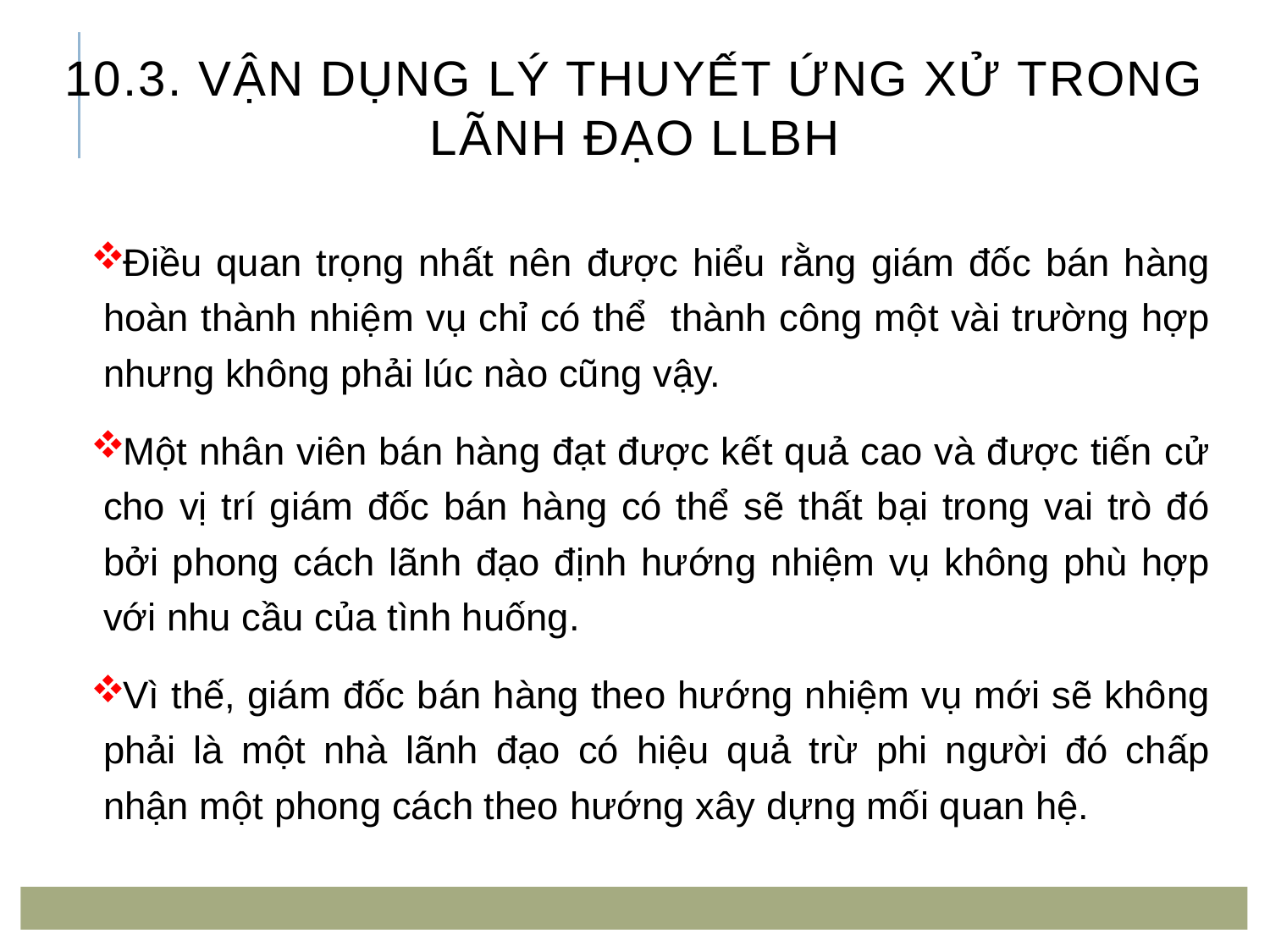

# 10.3. Vận dụng lý thuyết ứng xử trong lãnh đạo LLBH
Điều quan trọng nhất nên được hiểu rằng giám đốc bán hàng hoàn thành nhiệm vụ chỉ có thể  thành công một vài trường hợp nhưng không phải lúc nào cũng vậy.
Một nhân viên bán hàng đạt được kết quả cao và được tiến cử cho vị trí giám đốc bán hàng có thể sẽ thất bại trong vai trò đó bởi phong cách lãnh đạo định hướng nhiệm vụ không phù hợp với nhu cầu của tình huống.
Vì thế, giám đốc bán hàng theo hướng nhiệm vụ mới sẽ không phải là một nhà lãnh đạo có hiệu quả trừ phi người đó chấp nhận một phong cách theo hướng xây dựng mối quan hệ.